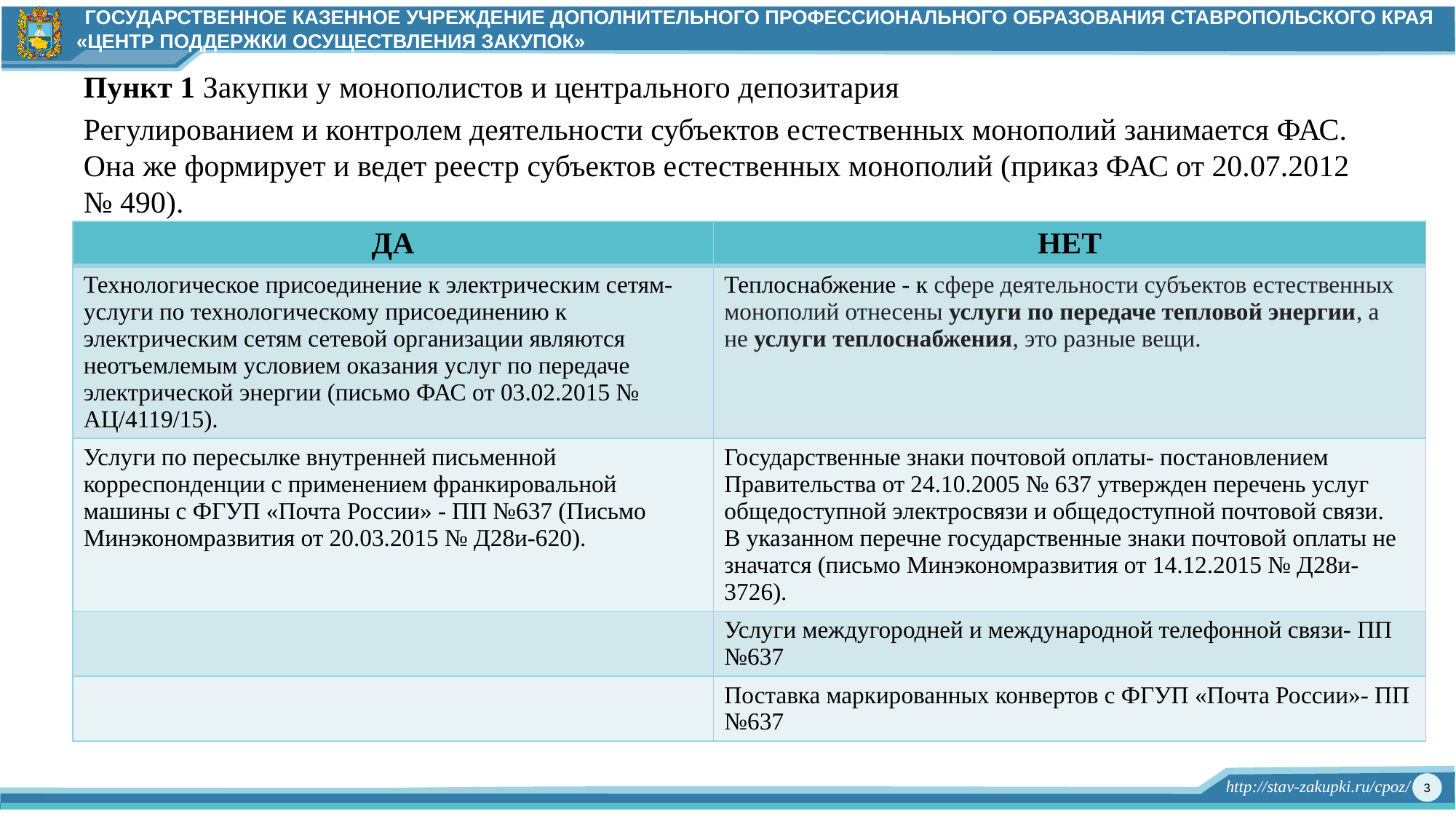

Пункт 1 Закупки у монополистов и центрального депозитария
Регулированием и контролем деятельности субъектов естественных монополий занимается ФАС. Она же формирует и ведет реестр субъектов естественных монополий (приказ ФАС от 20.07.2012 № 490).

| ДА | НЕТ |
| --- | --- |
| Технологическое присоединение к электрическим сетям- услуги по технологическому присоединению к электрическим сетям сетевой организации являются неотъемлемым условием оказания услуг по передаче электрической энергии (письмо ФАС от 03.02.2015 № АЦ/4119/15). | Теплоснабжение - к сфере деятельности субъектов естественных монополий отнесены услуги по передаче тепловой энергии, а не услуги теплоснабжения, это разные вещи. |
| Услуги по пересылке внутренней письменной корреспонденции с применением франкировальной машины с ФГУП «Почта России» - ПП №637 (Письмо Минэкономразвития от 20.03.2015 № Д28и-620). | Государственные знаки почтовой оплаты- постановлением Правительства от 24.10.2005 № 637 утвержден перечень услуг общедоступной электросвязи и общедоступной почтовой связи. В указанном перечне государственные знаки почтовой оплаты не значатся (письмо Минэкономразвития от 14.12.2015 № Д28и-3726). |
|  | Услуги междугородней и международной телефонной связи- ПП №637 |
|  | Поставка маркированных конвертов с ФГУП «Почта России»- ПП №637 |
3